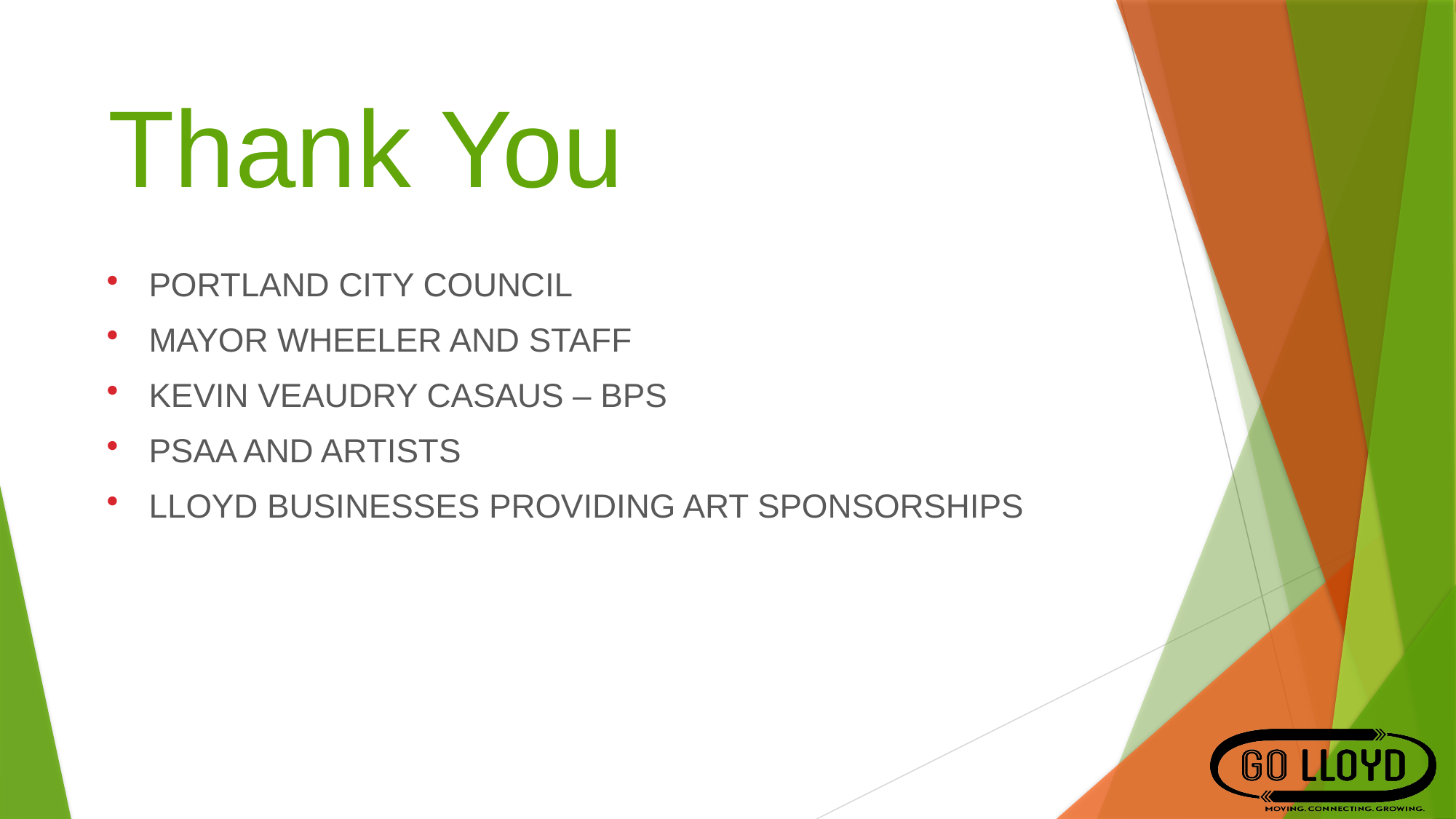

# Thank You
Portland City Council
Mayor Wheeler and Staff
Kevin Veaudry Casaus – BPS
PSAA and Artists
Lloyd Businesses Providing art sponsorships